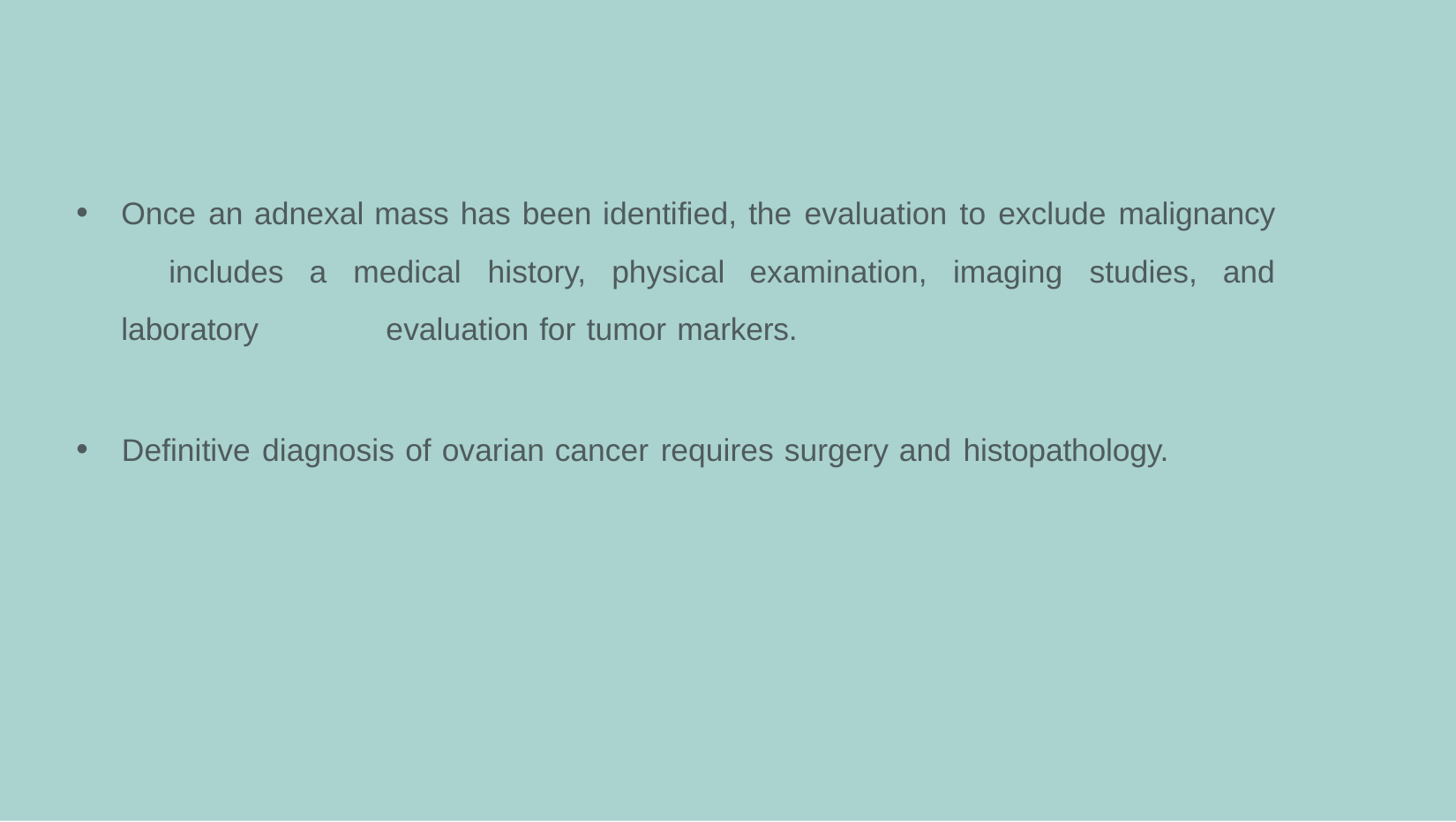

Once an adnexal mass has been identified, the evaluation to exclude malignancy 	includes a medical history, physical examination, imaging studies, and laboratory 	evaluation for tumor markers.

Definitive diagnosis of ovarian cancer requires surgery and histopathology.